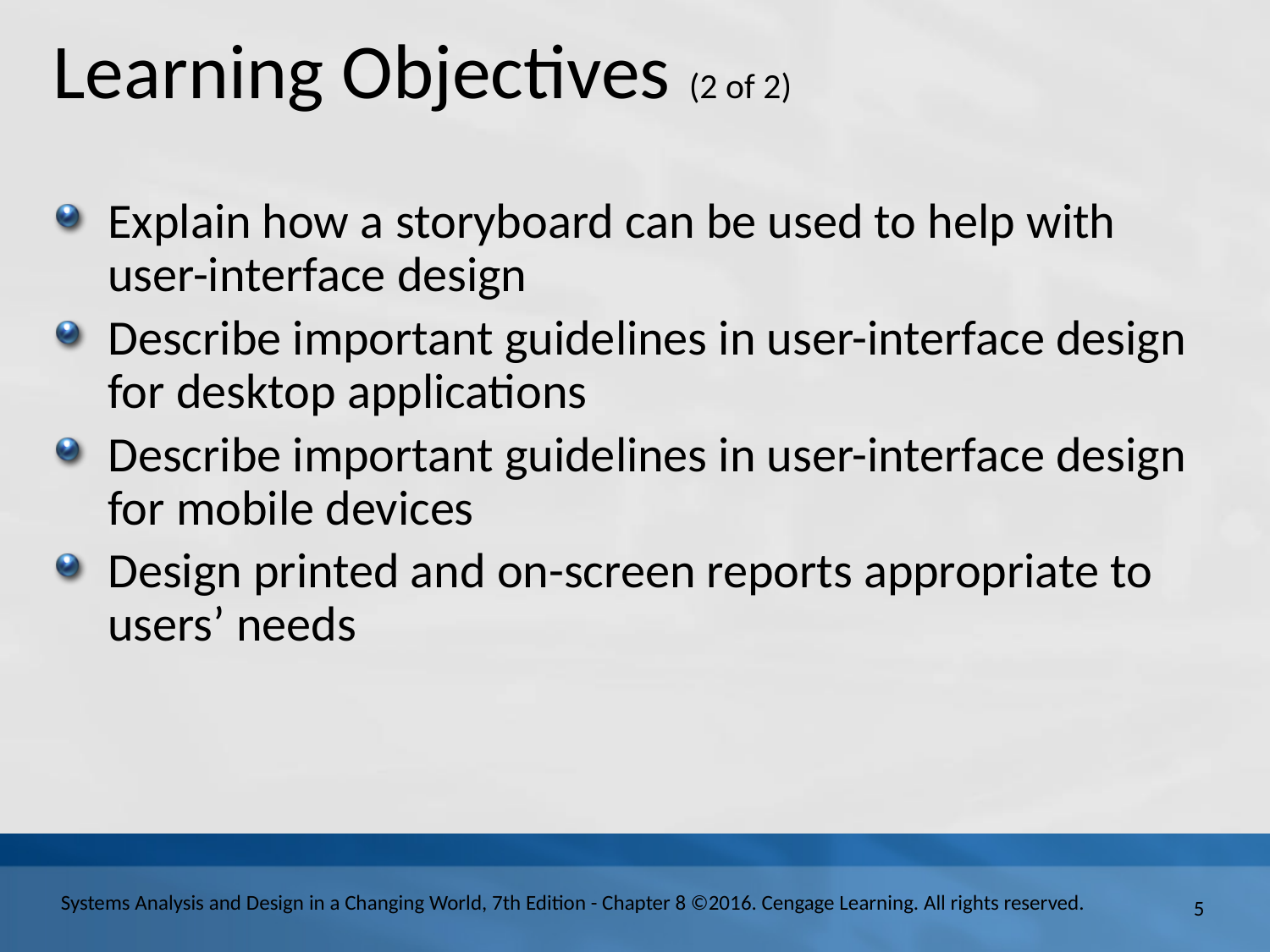

# Learning Objectives (2 of 2)
Explain how a storyboard can be used to help with user-interface design
Describe important guidelines in user-interface design for desktop applications
Describe important guidelines in user-interface design for mobile devices
Design printed and on-screen reports appropriate to users’ needs
5